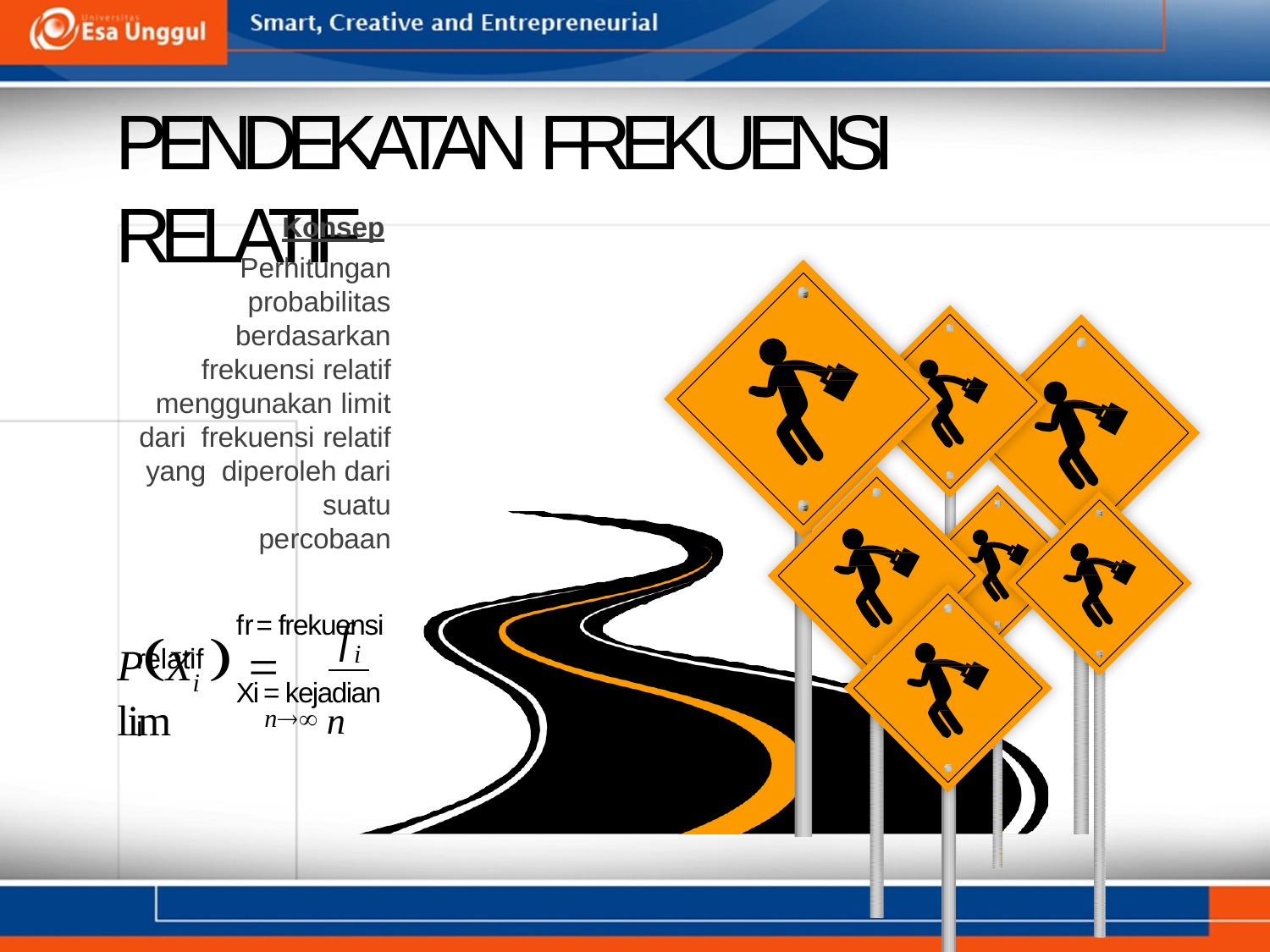

# PENDEKATAN FREKUENSI RELATIF
Konsep
Perhitungan  probabilitas berdasarkan
frekuensi relatif  menggunakan limit dari  frekuensi relatif yang  diperoleh dari suatu
percobaan

fr	= frekuensi relatif
Xi	= kejadian i

f

P(X	) = lim

i

n→∞ n
i